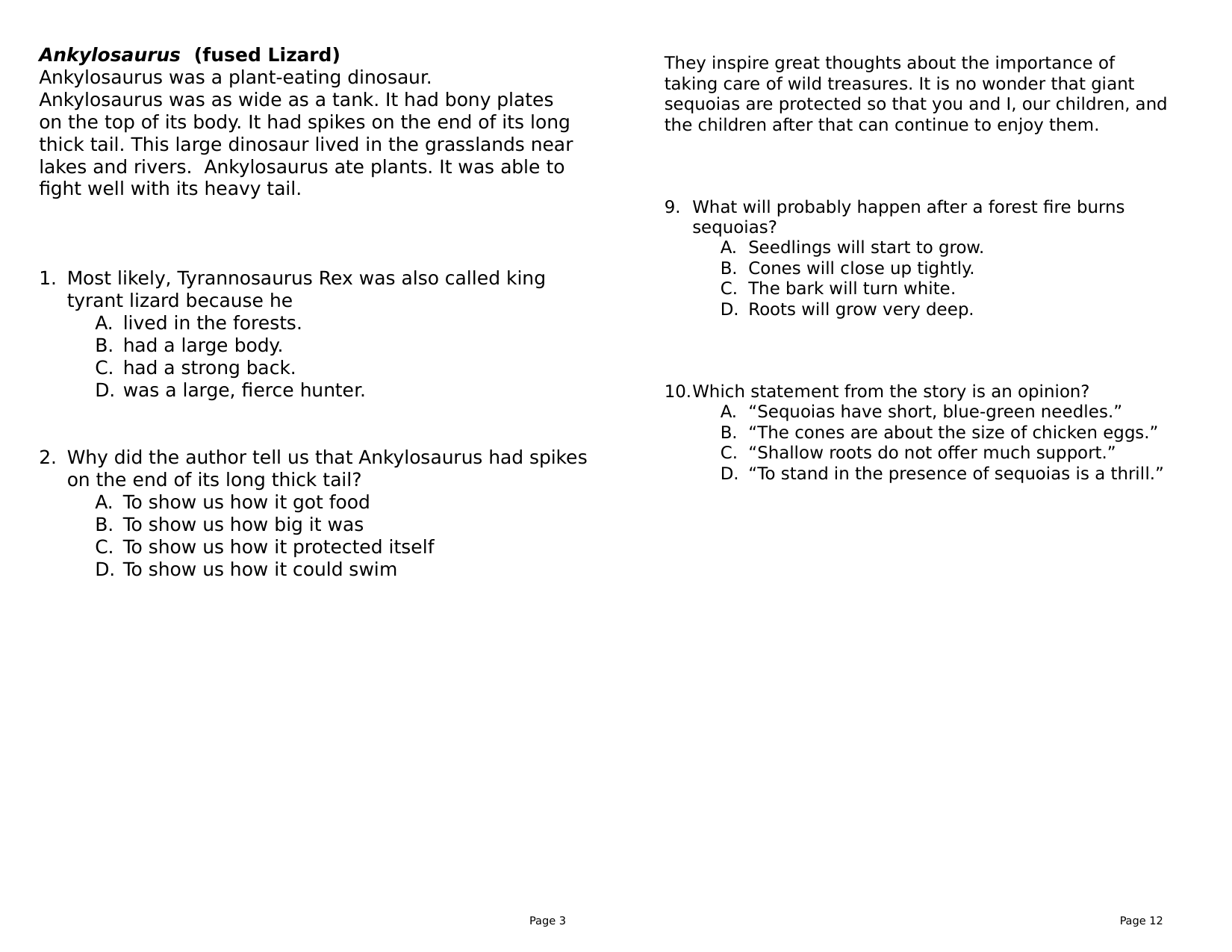

Ankylosaurus  (fused Lizard)
Ankylosaurus was a plant-eating dinosaur.
Ankylosaurus was as wide as a tank. It had bony plates
on the top of its body. It had spikes on the end of its long
thick tail. This large dinosaur lived in the grasslands near
lakes and rivers.  Ankylosaurus ate plants. It was able to fight well with its heavy tail.

Most likely, Tyrannosaurus Rex was also called king tyrant lizard because he
lived in the forests.
had a large body.
had a strong back.
was a large, fierce hunter.

Why did the author tell us that Ankylosaurus had spikes on the end of its long thick tail?
To show us how it got food
To show us how big it was
To show us how it protected itself
To show us how it could swim
They inspire great thoughts about the importance of taking care of wild treasures. It is no wonder that giant sequoias are protected so that you and I, our children, and the children after that can continue to enjoy them.

What will probably happen after a forest fire burns sequoias?
Seedlings will start to grow.
Cones will close up tightly.
The bark will turn white.
Roots will grow very deep.

Which statement from the story is an opinion?
“Sequoias have short, blue-green needles.”
“The cones are about the size of chicken eggs.”
“Shallow roots do not offer much support.”
“To stand in the presence of sequoias is a thrill.”
Page 3
Page 12